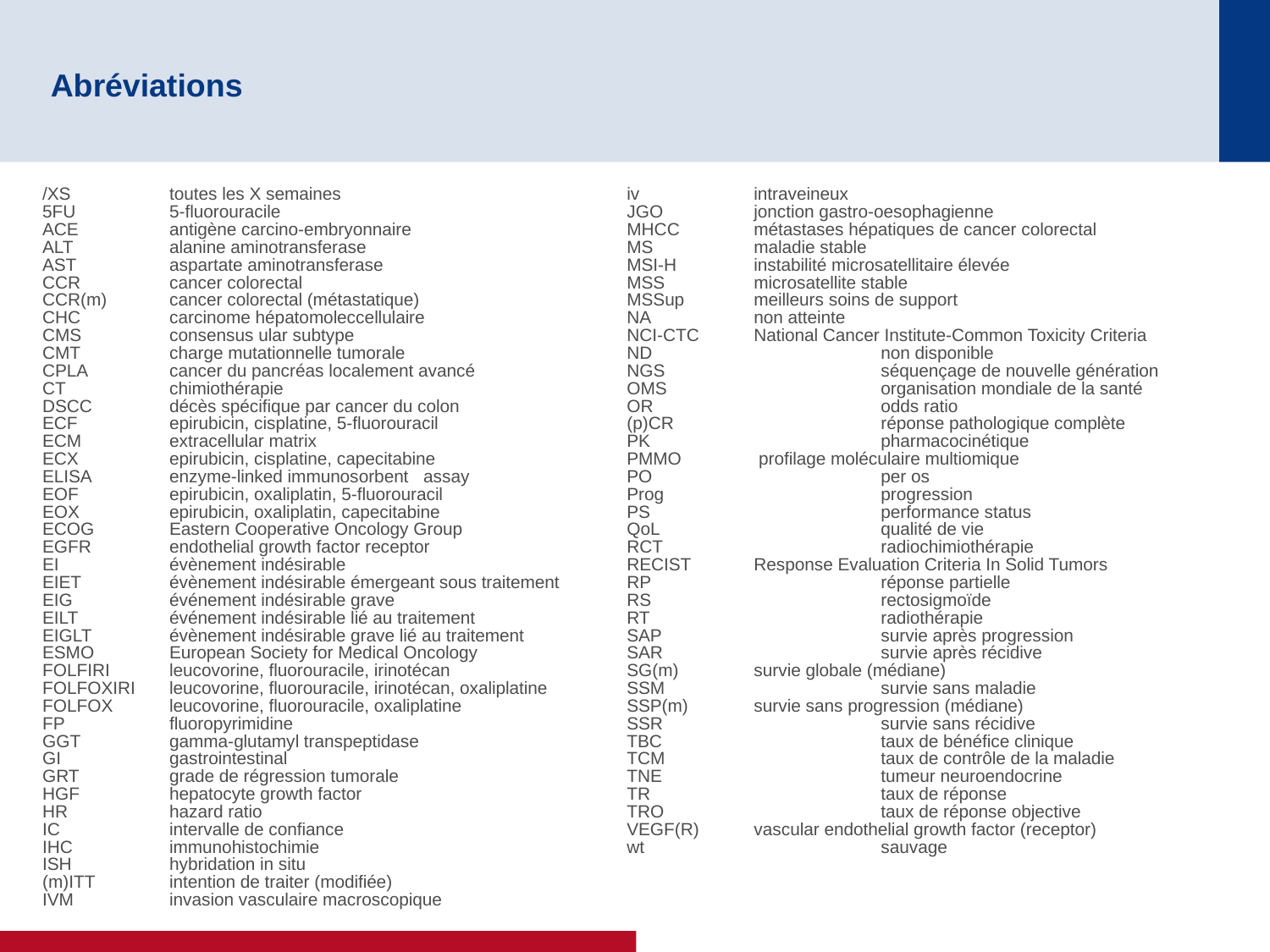

# Abréviations
/XS	toutes les X semaines
5FU	5-fluorouracile
ACE	antigène carcino-embryonnaire
ALT	alanine aminotransferase
AST	aspartate aminotransferase
CCR	cancer colorectal
CCR(m)	cancer colorectal (métastatique)
CHC	carcinome hépatomoleccellulaire
CMS	consensus ular subtype
CMT	charge mutationnelle tumorale
CPLA	cancer du pancréas localement avancé
CT	chimiothérapie
DSCC	décès spécifique par cancer du colon
ECF	epirubicin, cisplatine, 5-fluorouracil
ECM	extracellular matrix
ECX	epirubicin, cisplatine, capecitabine
ELISA	enzyme-linked immunosorbent 	assay
EOF 	epirubicin, oxaliplatin, 5-fluorouracil
EOX 	epirubicin, oxaliplatin, capecitabine
ECOG	Eastern Cooperative Oncology Group
EGFR	endothelial growth factor receptor
EI	évènement indésirable
EIET	évènement indésirable émergeant sous traitement
EIG	événement indésirable grave
EILT	événement indésirable lié au traitement
EIGLT	évènement indésirable grave lié au traitement
ESMO	European Society for Medical Oncology
FOLFIRI	leucovorine, fluorouracile, irinotécan
FOLFOXIRI 	leucovorine, fluorouracile, irinotécan, oxaliplatine
FOLFOX	leucovorine, fluorouracile, oxaliplatine
FP	fluoropyrimidine
GGT	gamma-glutamyl transpeptidase
GI	gastrointestinal
GRT	grade de régression tumorale
HGF	hepatocyte growth factor
HR	hazard ratio
IC	intervalle de confiance
IHC	immunohistochimie
ISH	hybridation in situ
(m)ITT	intention de traiter (modifiée)
IVM	invasion vasculaire macroscopique
iv	intraveineux
JGO	jonction gastro-oesophagienne
MHCC	métastases hépatiques de cancer colorectal
MS	maladie stable
MSI-H	instabilité microsatellitaire élevée
MSS	microsatellite stable
MSSup	meilleurs soins de support
NA	non atteinte
NCI-CTC	National Cancer Institute-Common Toxicity Criteria
ND		non disponible
NGS		séquençage de nouvelle génération
OMS 		organisation mondiale de la santé
OR		odds ratio
(p)CR		réponse pathologique complète
PK		pharmacocinétique
PMMO	 profilage moléculaire multiomique
PO		per os
Prog		progression
PS		performance status
QoL		qualité de vie
RCT		radiochimiothérapie
RECIST	Response Evaluation Criteria In Solid Tumors
RP		réponse partielle
RS		rectosigmoïde
RT		radiothérapie
SAP		survie après progression
SAR		survie après récidive
SG(m)	survie globale (médiane)
SSM		survie sans maladie
SSP(m)	survie sans progression (médiane)
SSR		survie sans récidive
TBC		taux de bénéfice clinique
TCM		taux de contrôle de la maladie
TNE		tumeur neuroendocrine
TR		taux de réponse
TRO		taux de réponse objective
VEGF(R)	vascular endothelial growth factor (receptor)
wt		sauvage